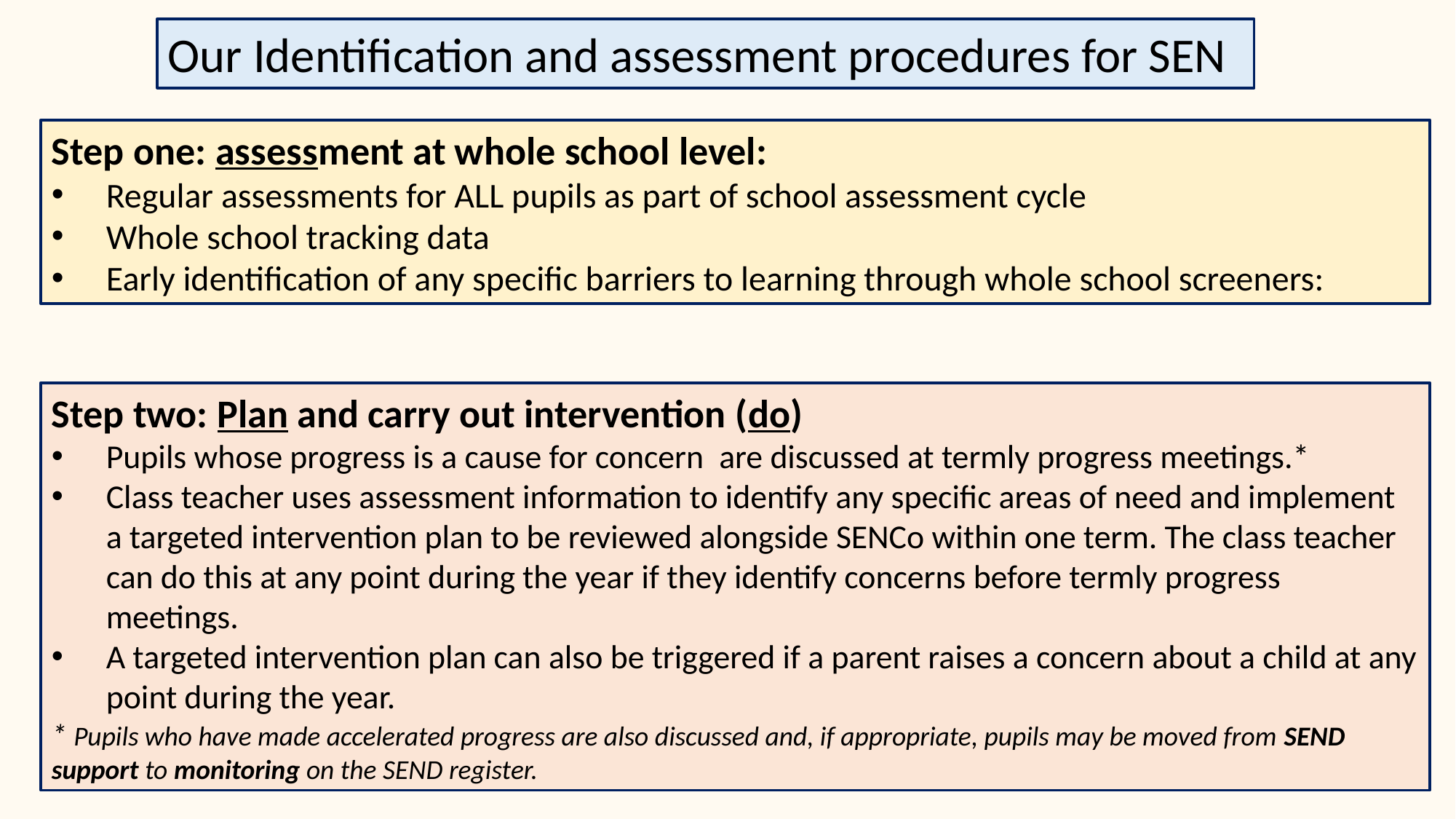

Our Identification and assessment procedures for SEN
Step one: assessment at whole school level:
Regular assessments for ALL pupils as part of school assessment cycle
Whole school tracking data
Early identification of any specific barriers to learning through whole school screeners:
Step two: Plan and carry out intervention (do)
Pupils whose progress is a cause for concern  are discussed at termly progress meetings.*
Class teacher uses assessment information to identify any specific areas of need and implement a targeted intervention plan to be reviewed alongside SENCo within one term. The class teacher can do this at any point during the year if they identify concerns before termly progress meetings.
A targeted intervention plan can also be triggered if a parent raises a concern about a child at any point during the year.
* Pupils who have made accelerated progress are also discussed and, if appropriate, pupils may be moved from SEND support to monitoring on the SEND register.